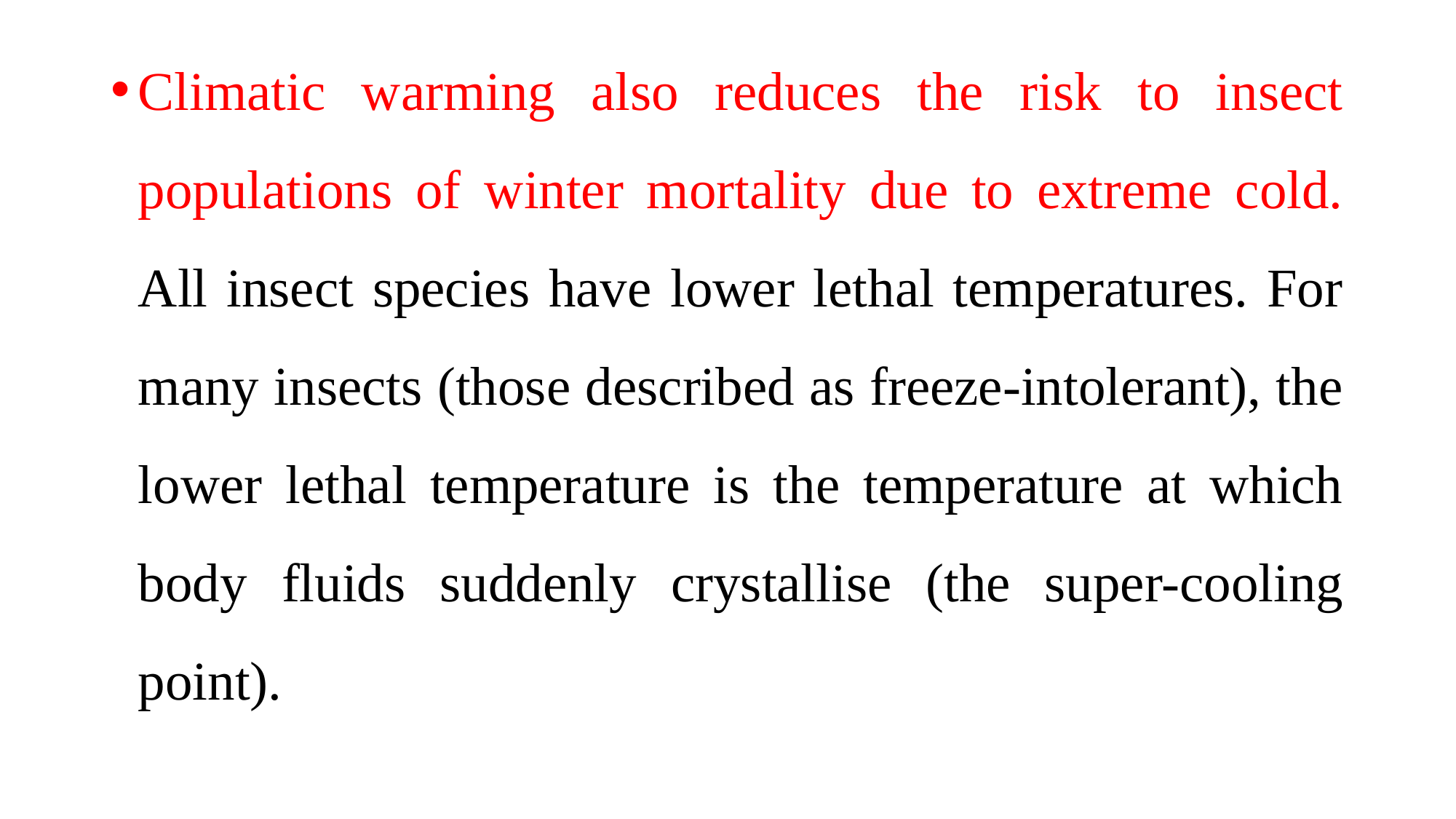

Climatic warming also reduces the risk to insect populations of winter mortality due to extreme cold. All insect species have lower lethal temperatures. For many insects (those described as freeze-intolerant), the lower lethal temperature is the temperature at which body fluids suddenly crystallise (the super-cooling point).